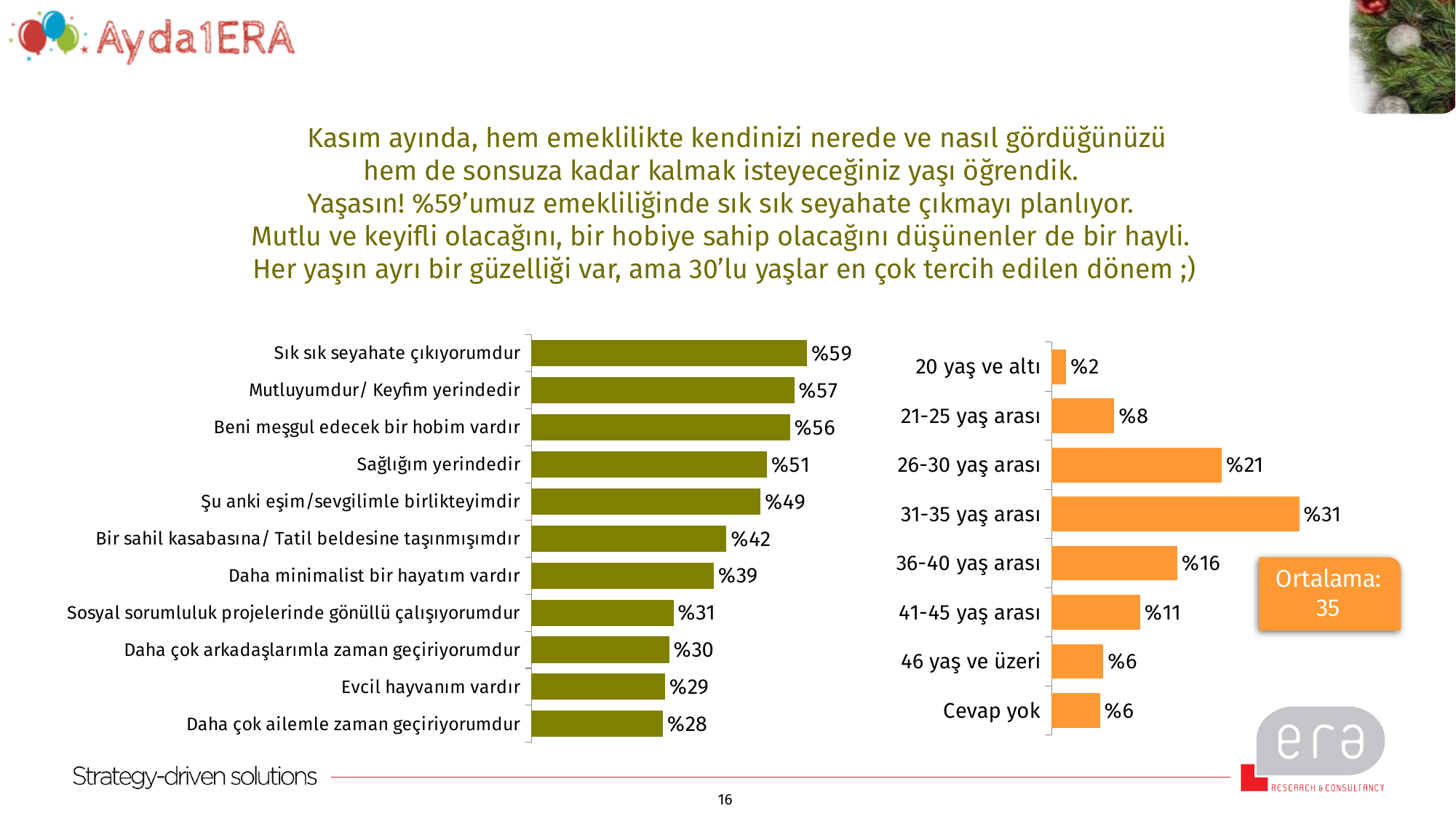

Kasım ayında, hem emeklilikte kendinizi nerede ve nasıl gördüğünüzü
hem de sonsuza kadar kalmak isteyeceğiniz yaşı öğrendik.
Yaşasın! %59’umuz emekliliğinde sık sık seyahate çıkmayı planlıyor.
Mutlu ve keyifli olacağını, bir hobiye sahip olacağını düşünenler de bir hayli.
Her yaşın ayrı bir güzelliği var, ama 30’lu yaşlar en çok tercih edilen dönem ;)

### Chart

| Category |  |
|---|---|
| Sık sık seyahate çıkıyorumdur | 59.36073059360731 |
| Mutluyumdur/ Keyfim yerindedir | 56.62100456621005 |
| Beni meşgul edecek bir hobim vardır | 55.70776255707762 |
| Sağlığım yerindedir | 50.68493150684932 |
| Şu anki eşim/sevgilimle birlikteyimdir | 49.31506849315068 |
| Bir sahil kasabasına/ Tatil beldesine taşınmışımdır | 42.009132420091326 |
| Daha minimalist bir hayatım vardır | 39.269406392694066 |
| Sosyal sorumluluk projelerinde gönüllü çalışıyorumdur | 30.59360730593607 |
| Daha çok arkadaşlarımla zaman geçiriyorumdur | 29.680365296803654 |
| Evcil hayvanım vardır | 28.767123287671232 |
| Daha çok ailemle zaman geçiriyorumdur | 28.310502283105023 |

### Chart

| Category |  |
|---|---|
| 20 yaş ve altı | 1.82648401826484 |
| 21-25 yaş arası | 7.762557077625571 |
| 26-30 yaş arası | 21.004566210045663 |
| 31-35 yaş arası | 30.59360730593607 |
| 36-40 yaş arası | 15.525114155251142 |
| 41-45 yaş arası | 10.95890410958904 |
| 46 yaş ve üzeri | 6.4 |
| Cevap yok | 6.0 |